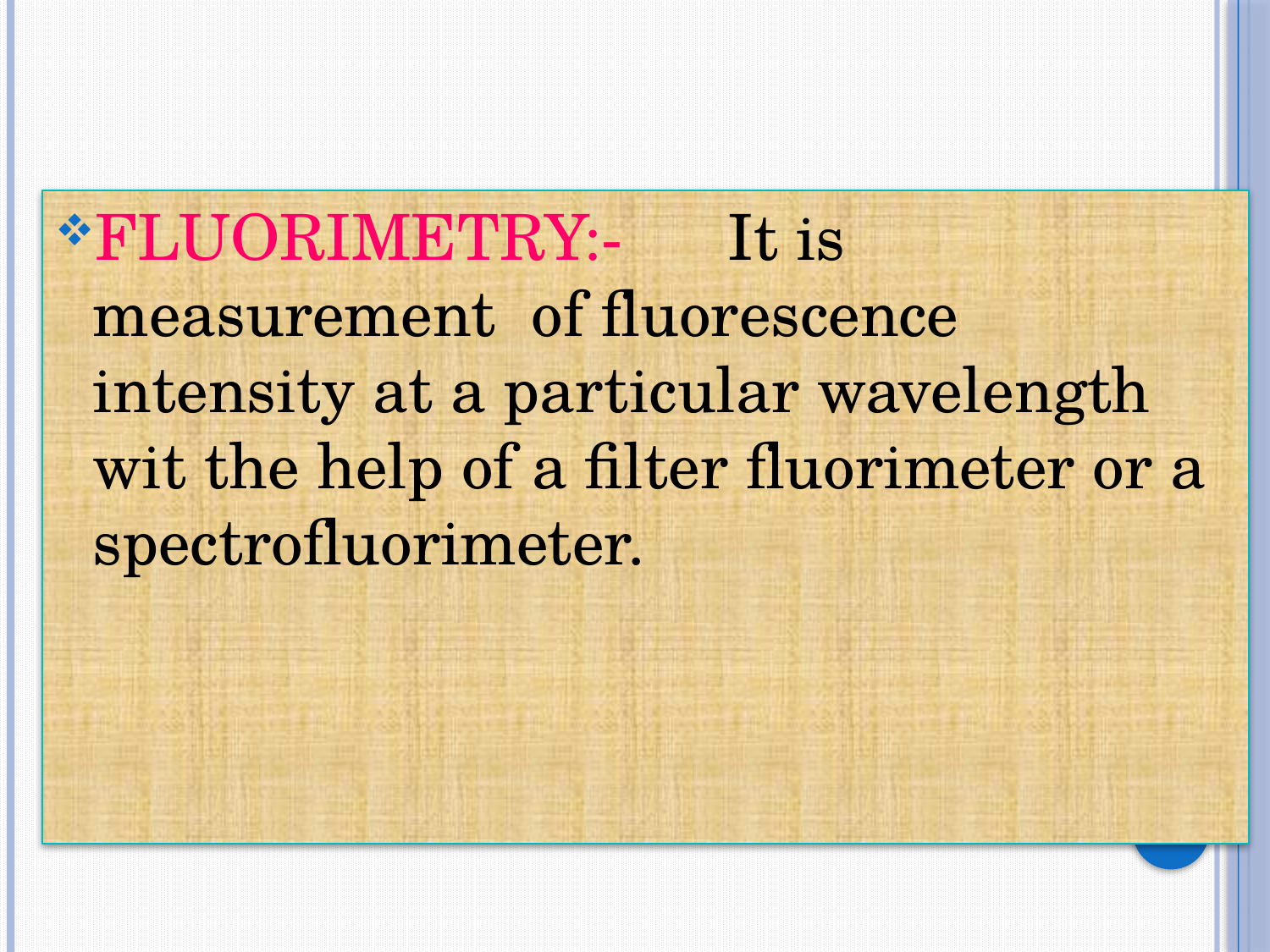

FLUORIMETRY:-	It is measurement  of fluorescence intensity at a particular wavelength wit the help of a filter fluorimeter or a spectrofluorimeter.